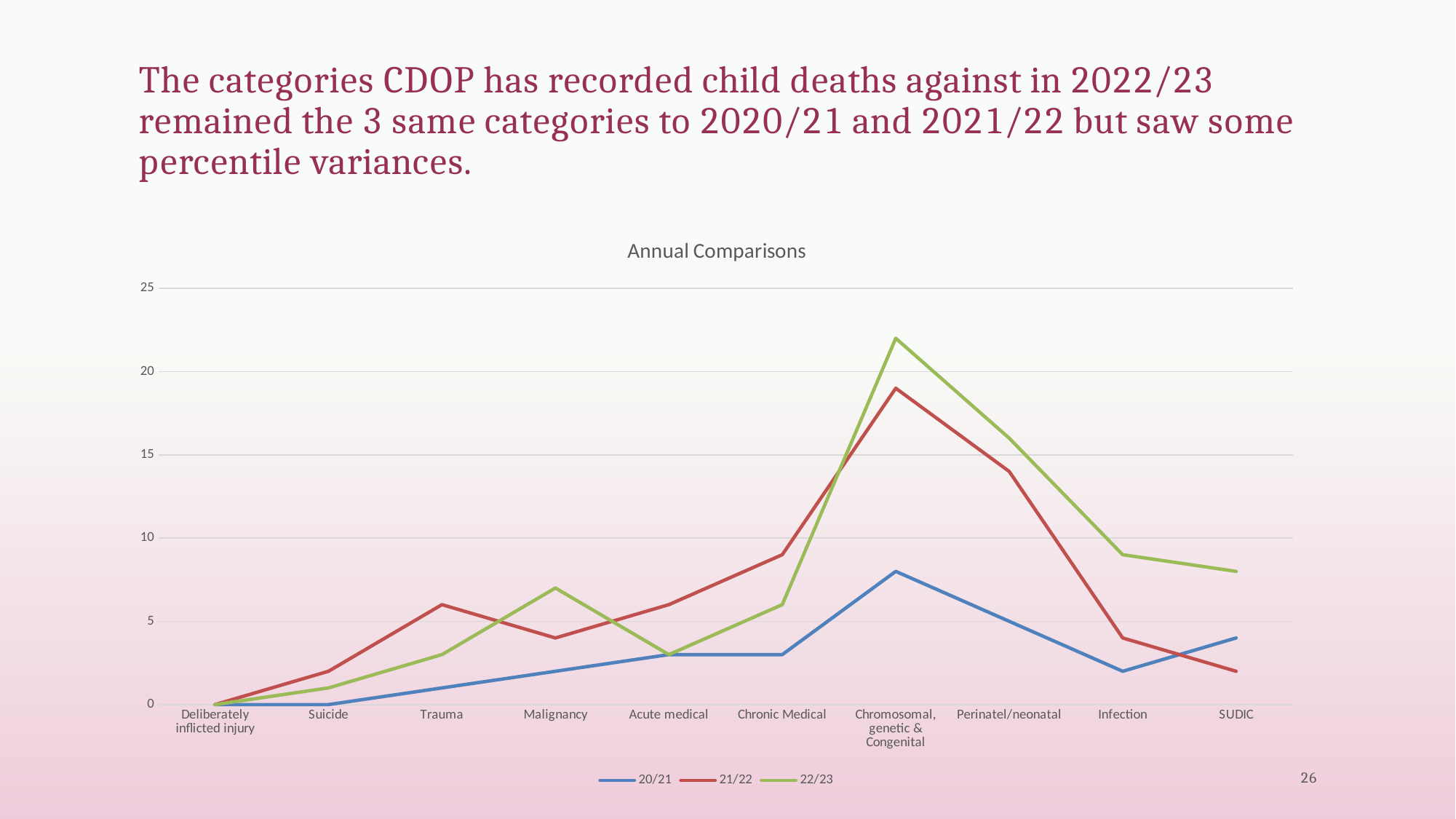

# The categories CDOP has recorded child deaths against in 2022/23 remained the 3 same categories to 2020/21 and 2021/22 but saw some percentile variances.

### Chart: Annual Comparisons

| Category | 20/21 | 21/22 | 22/23 |
|---|---|---|---|
| Deliberately inflicted injury | 0.0 | 0.0 | 0.0 |
| Suicide | 0.0 | 2.0 | 1.0 |
| Trauma | 1.0 | 6.0 | 3.0 |
| Malignancy | 2.0 | 4.0 | 7.0 |
| Acute medical | 3.0 | 6.0 | 3.0 |
| Chronic Medical | 3.0 | 9.0 | 6.0 |
| Chromosomal, genetic & Congenital | 8.0 | 19.0 | 22.0 |
| Perinatel/neonatal | 5.0 | 14.0 | 16.0 |
| Infection | 2.0 | 4.0 | 9.0 |
| SUDIC | 4.0 | 2.0 | 8.0 |
26